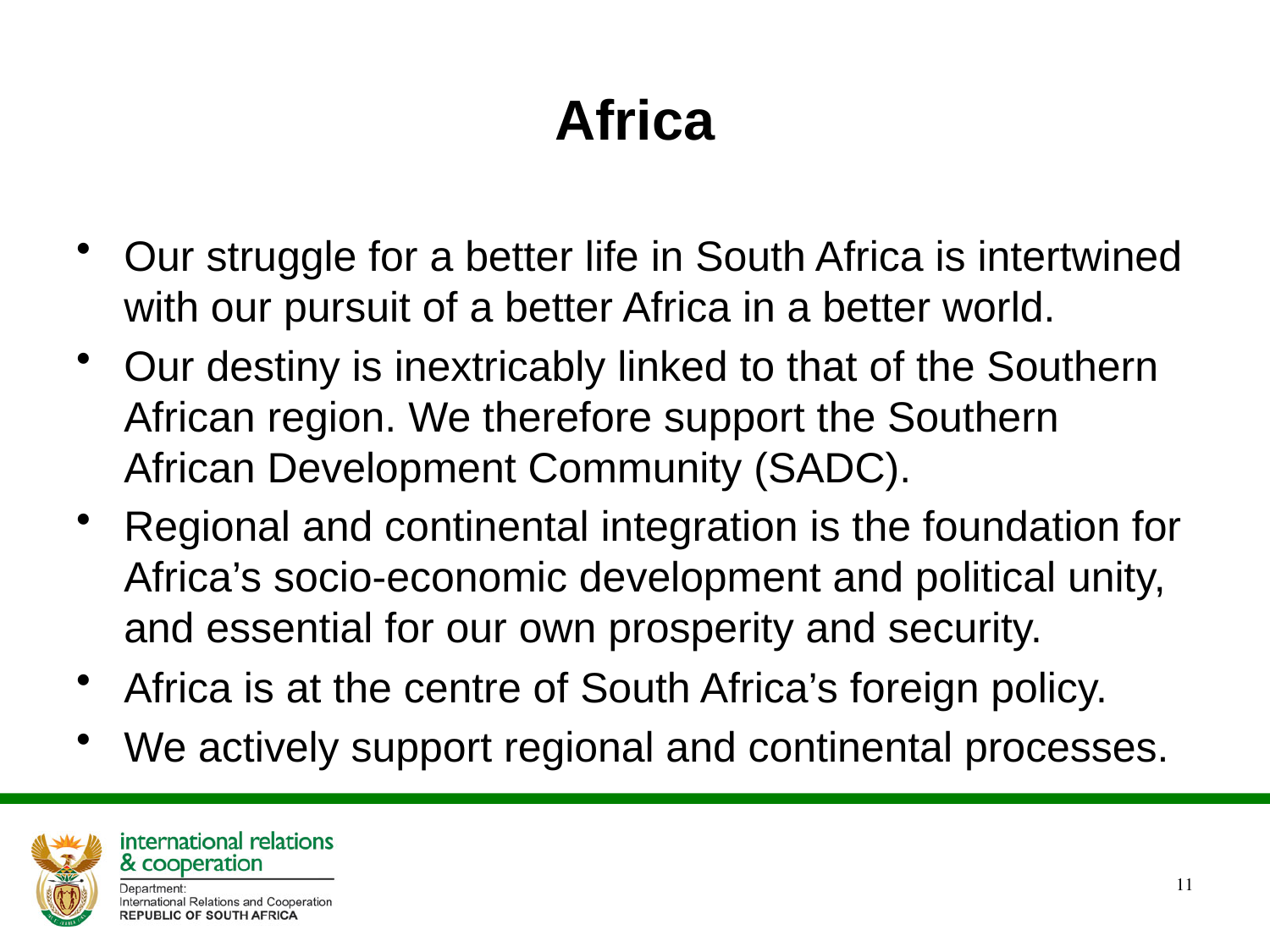

# Africa
Our struggle for a better life in South Africa is intertwined with our pursuit of a better Africa in a better world.
Our destiny is inextricably linked to that of the Southern African region. We therefore support the Southern African Development Community (SADC).
Regional and continental integration is the foundation for Africa’s socio-economic development and political unity, and essential for our own prosperity and security.
Africa is at the centre of South Africa’s foreign policy.
We actively support regional and continental processes.

11